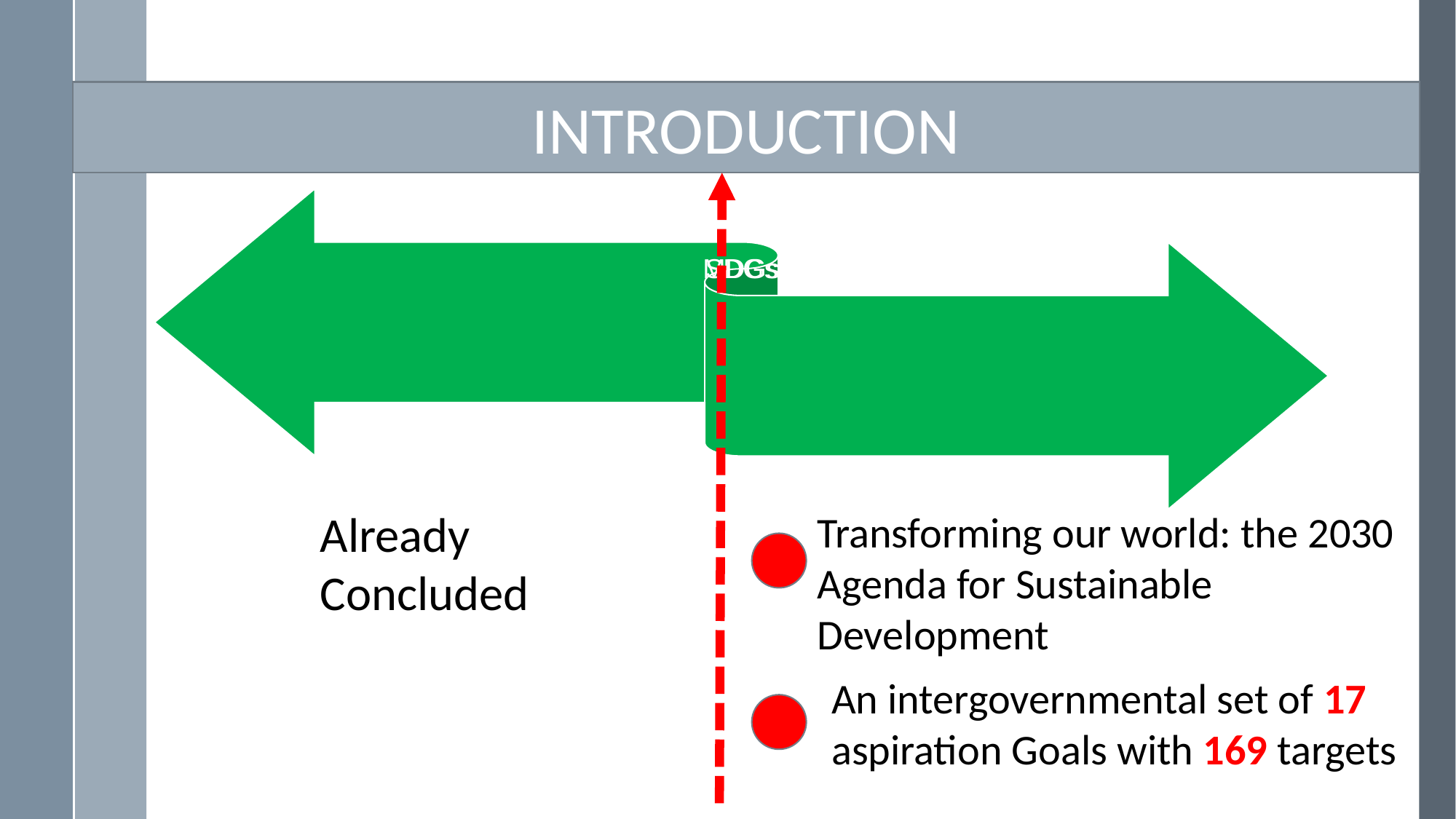

INTRODUCTION
MDGs
SDGs
Already Concluded
Transforming our world: the 2030 Agenda for Sustainable Development

An intergovernmental set of 17 aspiration Goals with 169 targets